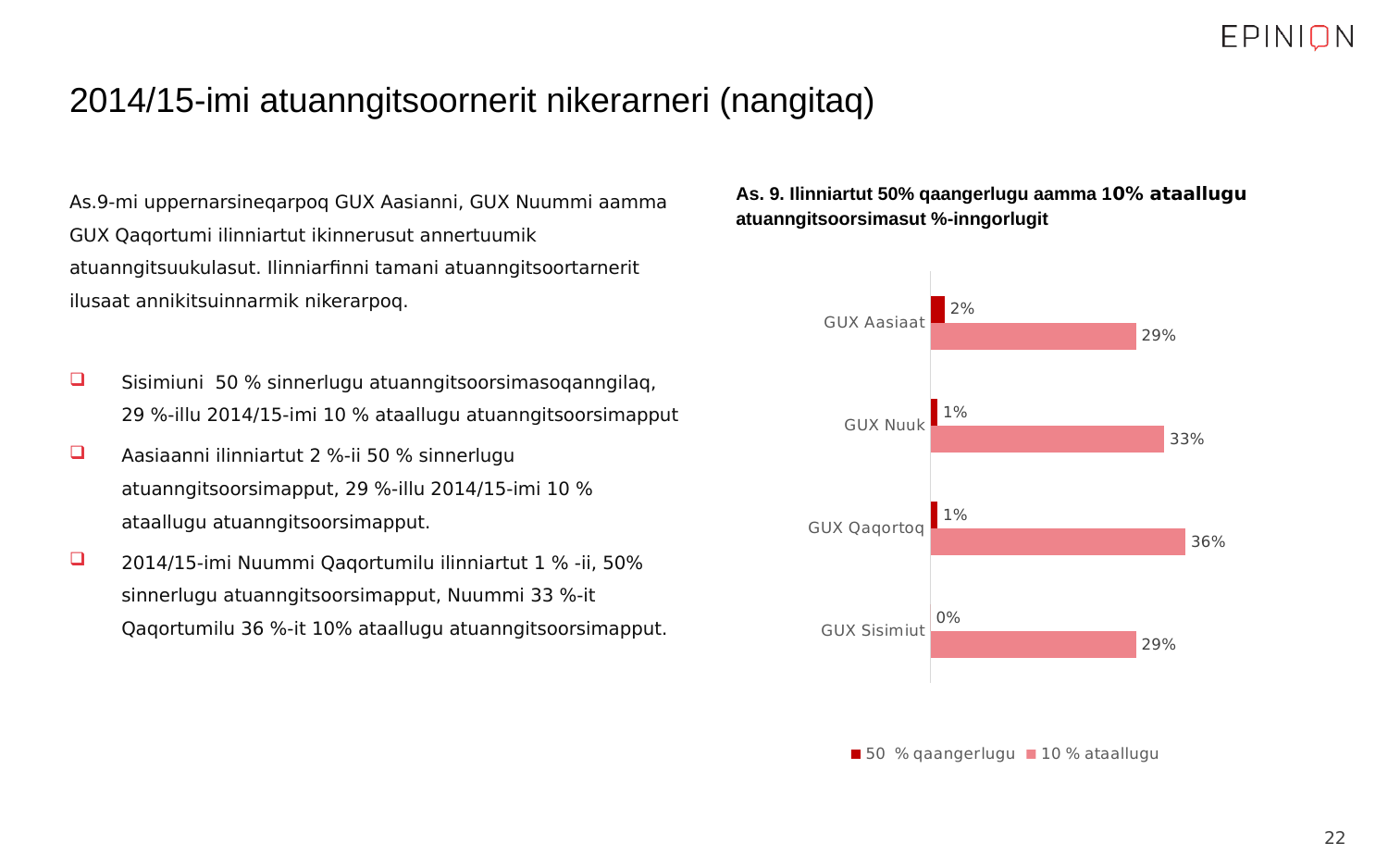

# 2014/15-imi atuanngitsoornerit nikerarneri (nangitaq)
As.9-mi uppernarsineqarpoq GUX Aasianni, GUX Nuummi aamma GUX Qaqortumi ilinniartut ikinnerusut annertuumik atuanngitsuukulasut. Ilinniarfinni tamani atuanngitsoortarnerit ilusaat annikitsuinnarmik nikerarpoq.

Sisimiuni  50 % sinnerlugu atuanngitsoorsimasoqanngilaq, 29 %-illu 2014/15-imi 10 % ataallugu atuanngitsoorsimapput
Aasiaanni ilinniartut 2 %-ii 50 % sinnerlugu atuanngitsoorsimapput, 29 %-illu 2014/15-imi 10 % ataallugu atuanngitsoorsimapput.
2014/15-imi Nuummi Qaqortumilu ilinniartut 1 % -ii, 50% sinnerlugu atuanngitsoorsimapput, Nuummi 33 %-it Qaqortumilu 36 %-it 10% ataallugu atuanngitsoorsimapput.

As. 9. Ilinniartut 50% qaangerlugu aamma 10% ataallugu atuanngitsoorsimasut %-inngorlugit

### Chart

| Category | 10 % ataallugu | 50  % qaangerlugu |
|---|---|---|
| GUX Sisimiut | 0.29 | 0.0 |
| GUX Qaqortoq | 0.36 | 0.01 |
| GUX Nuuk | 0.33 | 0.01 |
| GUX Aasiaat | 0.29 | 0.02 |
 22